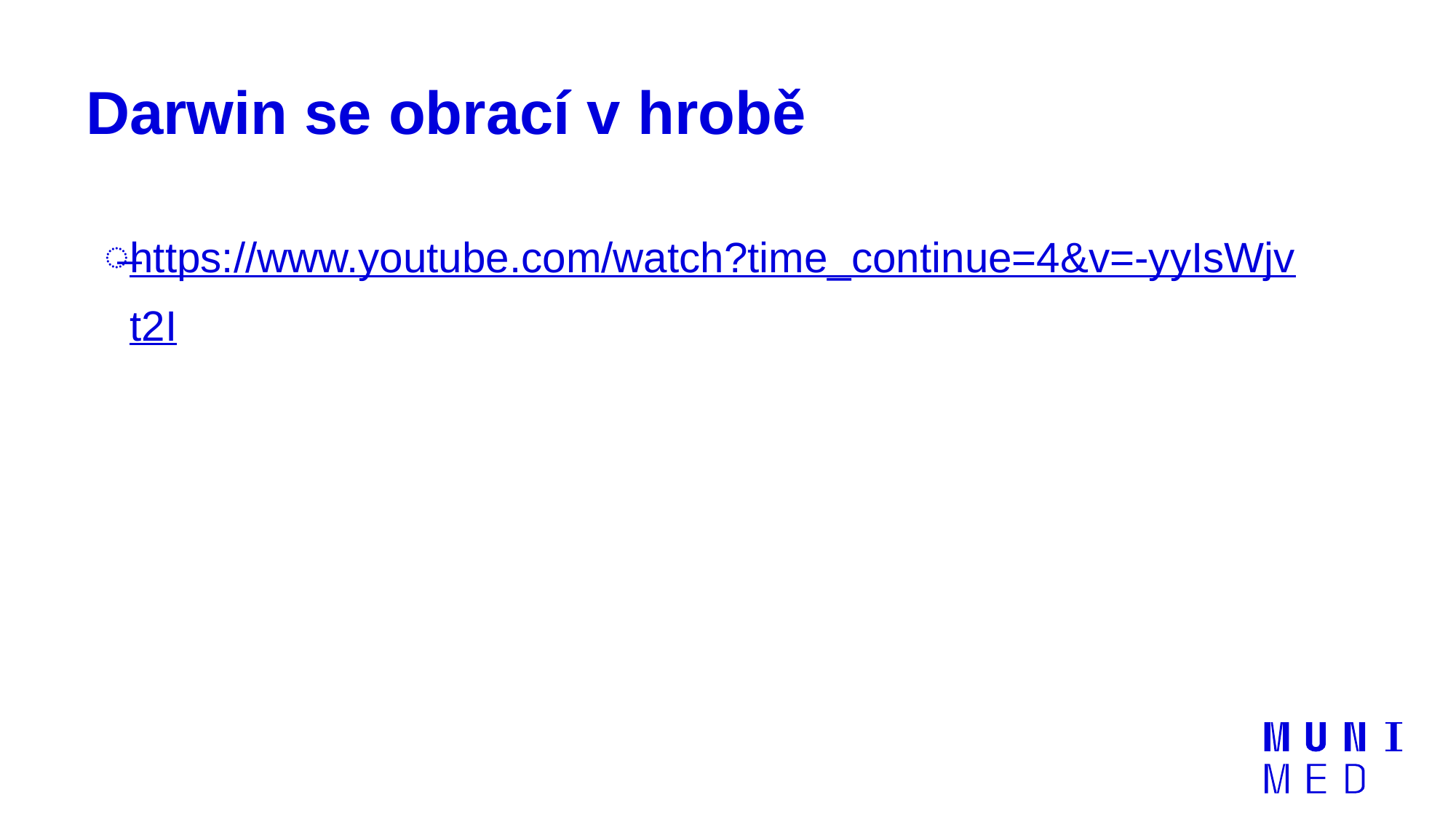

# Darwin se obrací v hrobě
https://www.youtube.com/watch?time_continue=4&v=-yyIsWjvt2I